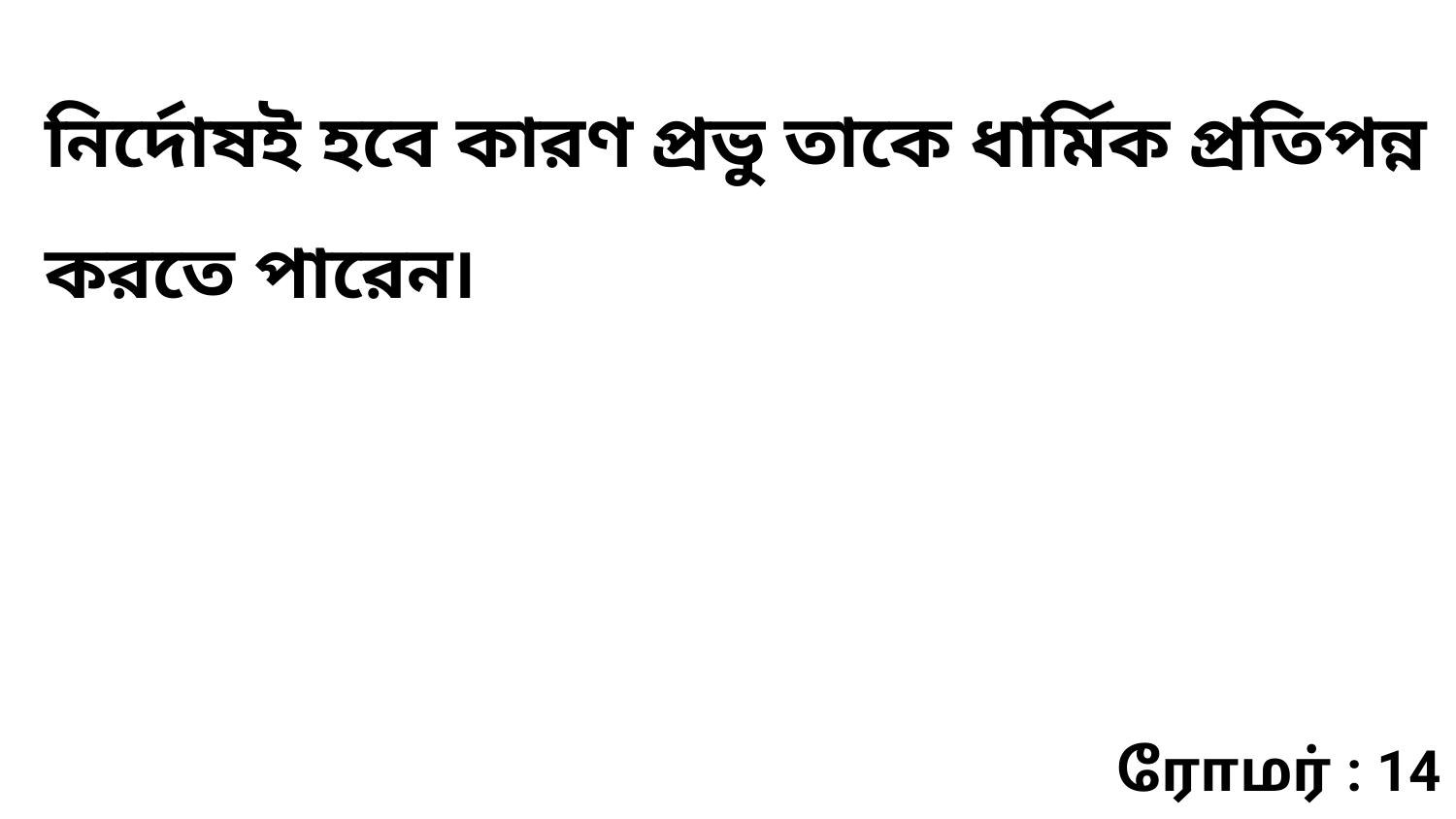

নির্দোষই হবে কারণ প্রভু তাকে ধার্মিক প্রতিপন্ন করতে পারেন৷
ரோமர் : 14